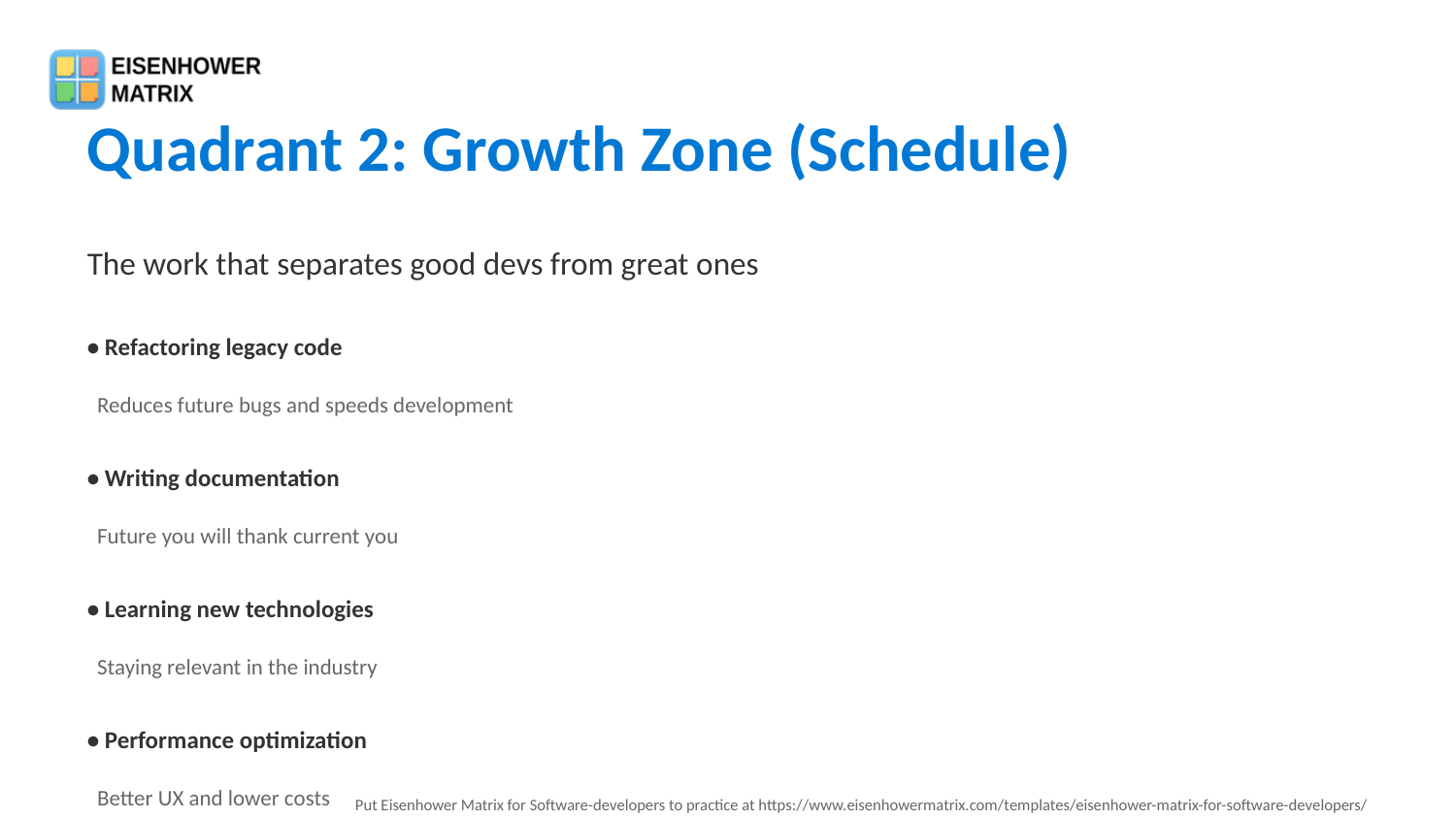

Quadrant 2: Growth Zone (Schedule)
The work that separates good devs from great ones
• Refactoring legacy code
  Reduces future bugs and speeds development
• Writing documentation
  Future you will thank current you
• Learning new technologies
  Staying relevant in the industry
• Performance optimization
  Better UX and lower costs